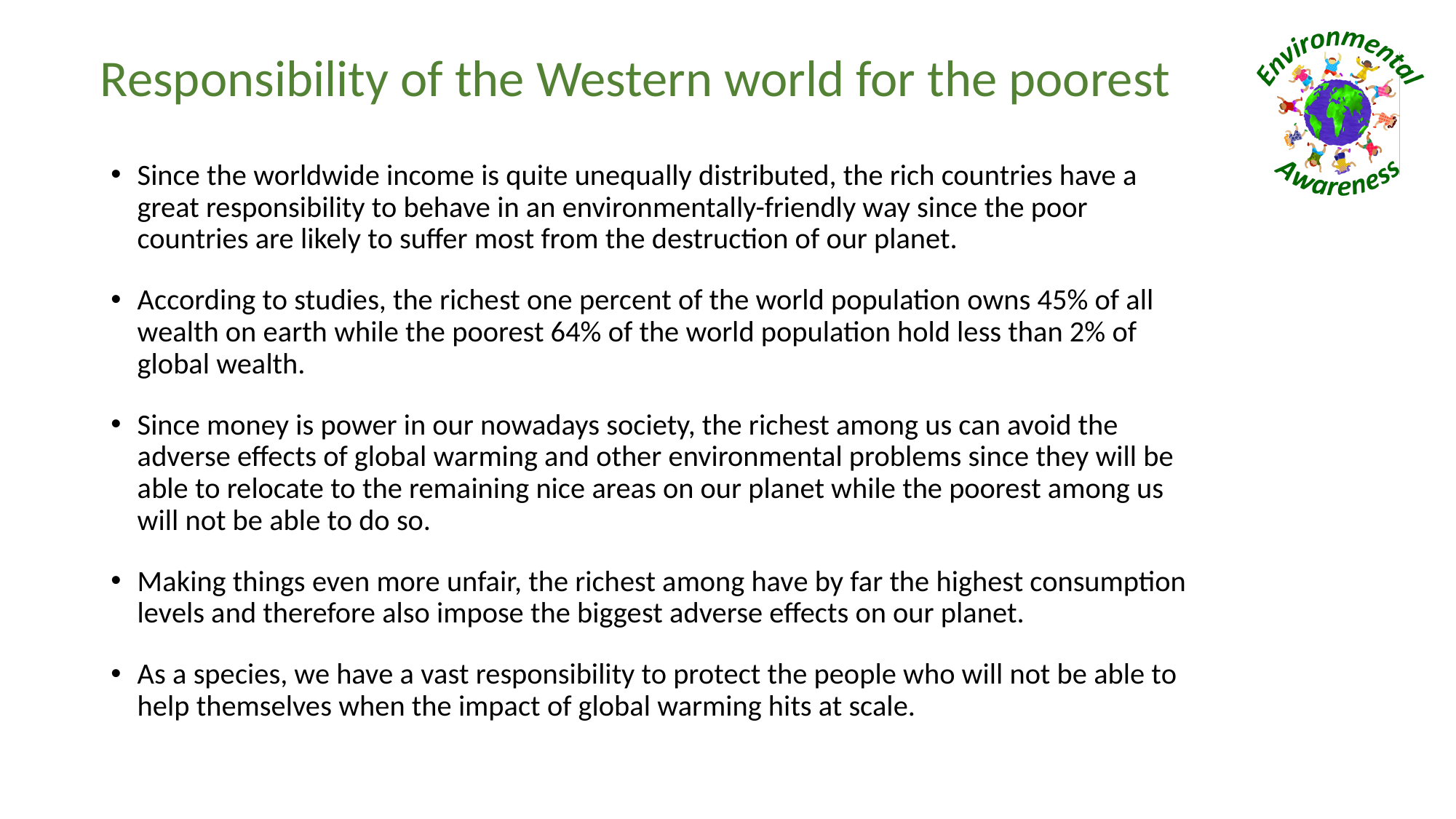

# Responsibility of the Western world for the poorest
Since the worldwide income is quite unequally distributed, the rich countries have a great responsibility to behave in an environmentally-friendly way since the poor countries are likely to suffer most from the destruction of our planet.
According to studies, the richest one percent of the world population owns 45% of all wealth on earth while the poorest 64% of the world population hold less than 2% of global wealth.
Since money is power in our nowadays society, the richest among us can avoid the adverse effects of global warming and other environmental problems since they will be able to relocate to the remaining nice areas on our planet while the poorest among us will not be able to do so.
Making things even more unfair, the richest among have by far the highest consumption levels and therefore also impose the biggest adverse effects on our planet.
As a species, we have a vast responsibility to protect the people who will not be able to help themselves when the impact of global warming hits at scale.